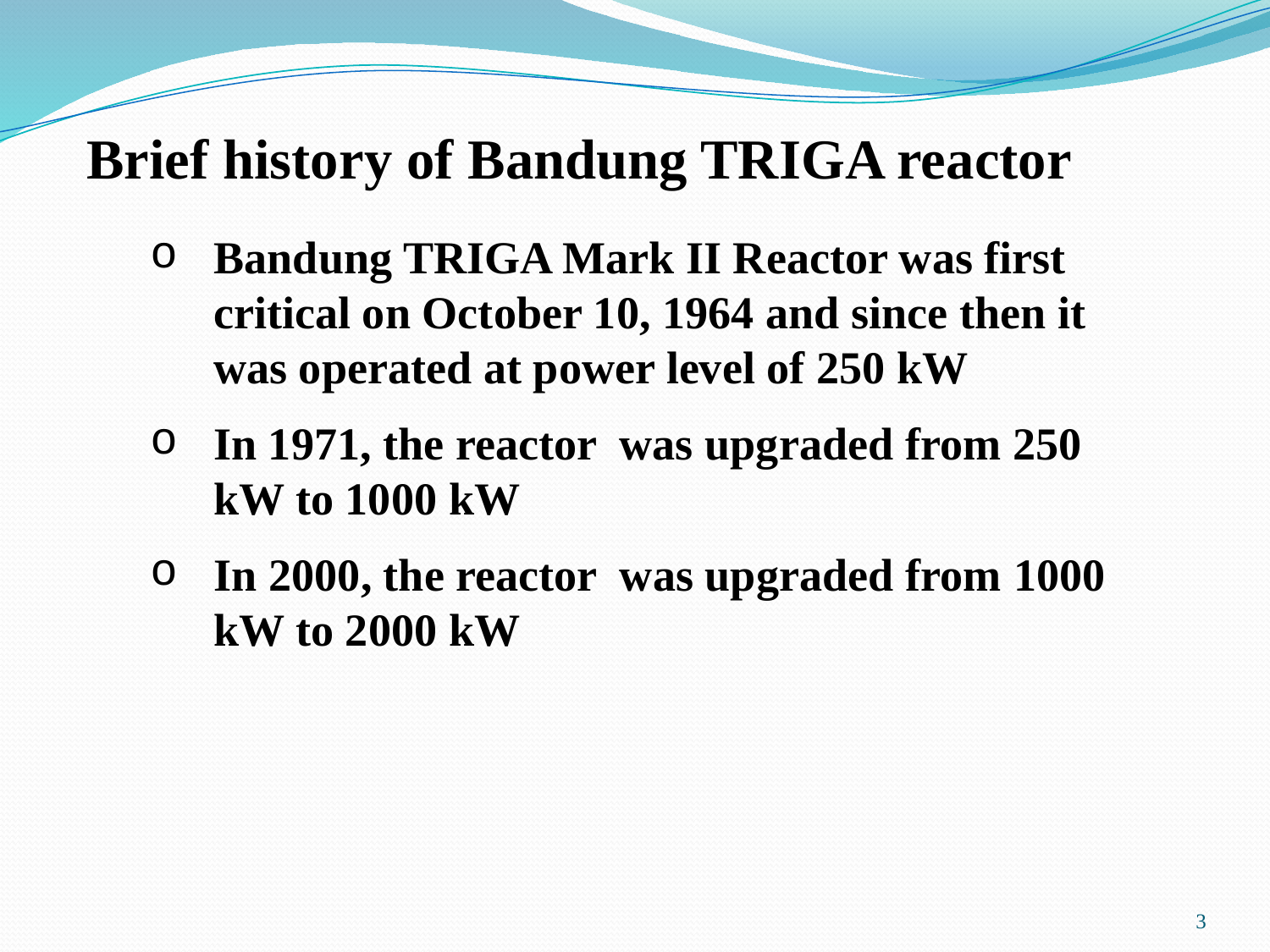

Brief history of Bandung TRIGA reactor
Bandung TRIGA Mark II Reactor was first critical on October 10, 1964 and since then it was operated at power level of 250 kW
In 1971, the reactor  was upgraded from 250 kW to 1000 kW
In 2000, the reactor  was upgraded from 1000 kW to 2000 kW
3